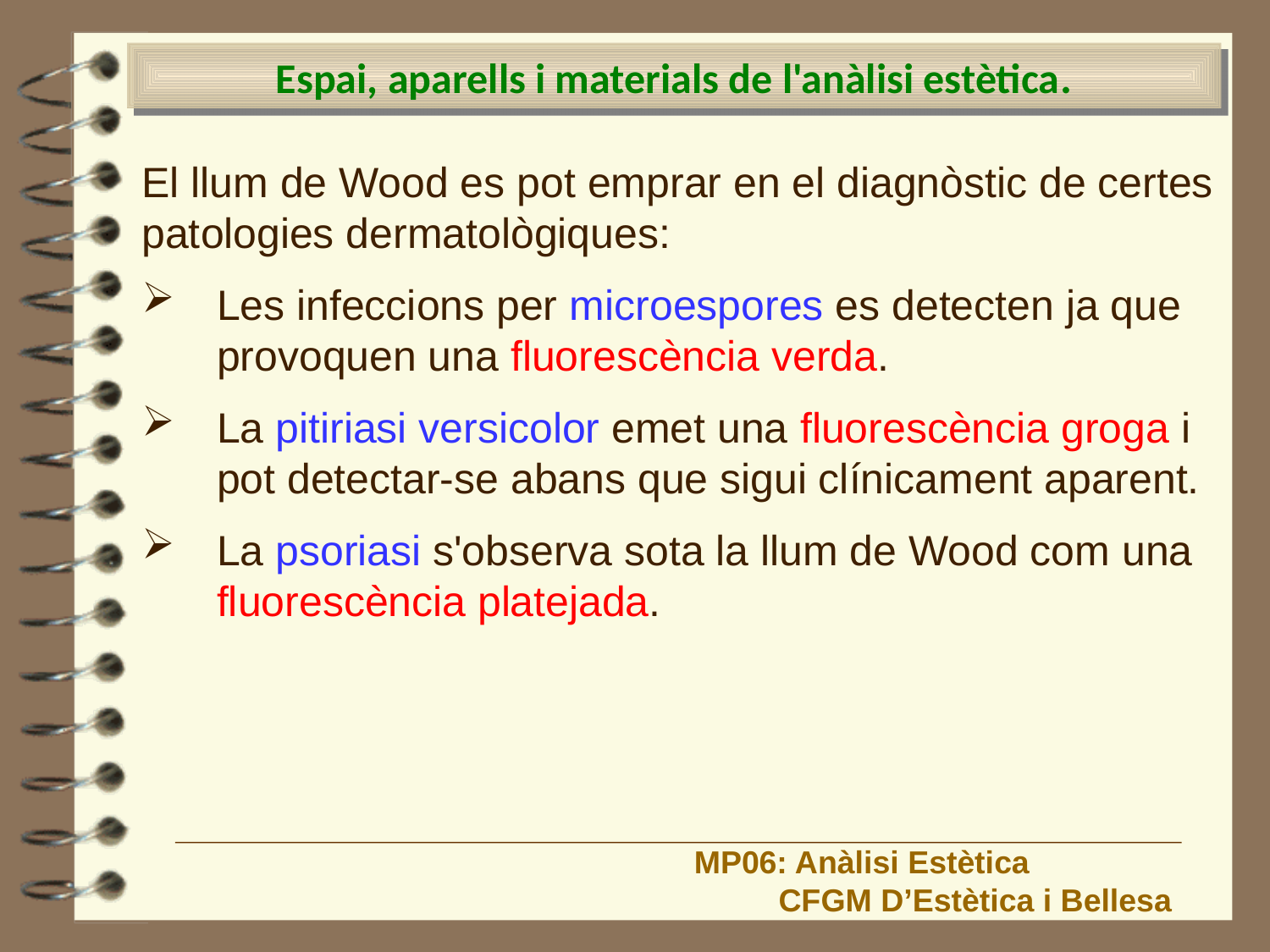

Espai, aparells i materials de l'anàlisi estètica.
El llum de Wood es pot emprar en el diagnòstic de certes patologies dermatològiques:
Les infeccions per microespores es detecten ja que provoquen una fluorescència verda.
La pitiriasi versicolor emet una fluorescència groga i pot detectar-se abans que sigui clínicament aparent.
La psoriasi s'observa sota la llum de Wood com una fluorescència platejada.
MP06: Anàlisi Estètica
            CFGM D’Estètica i Bellesa